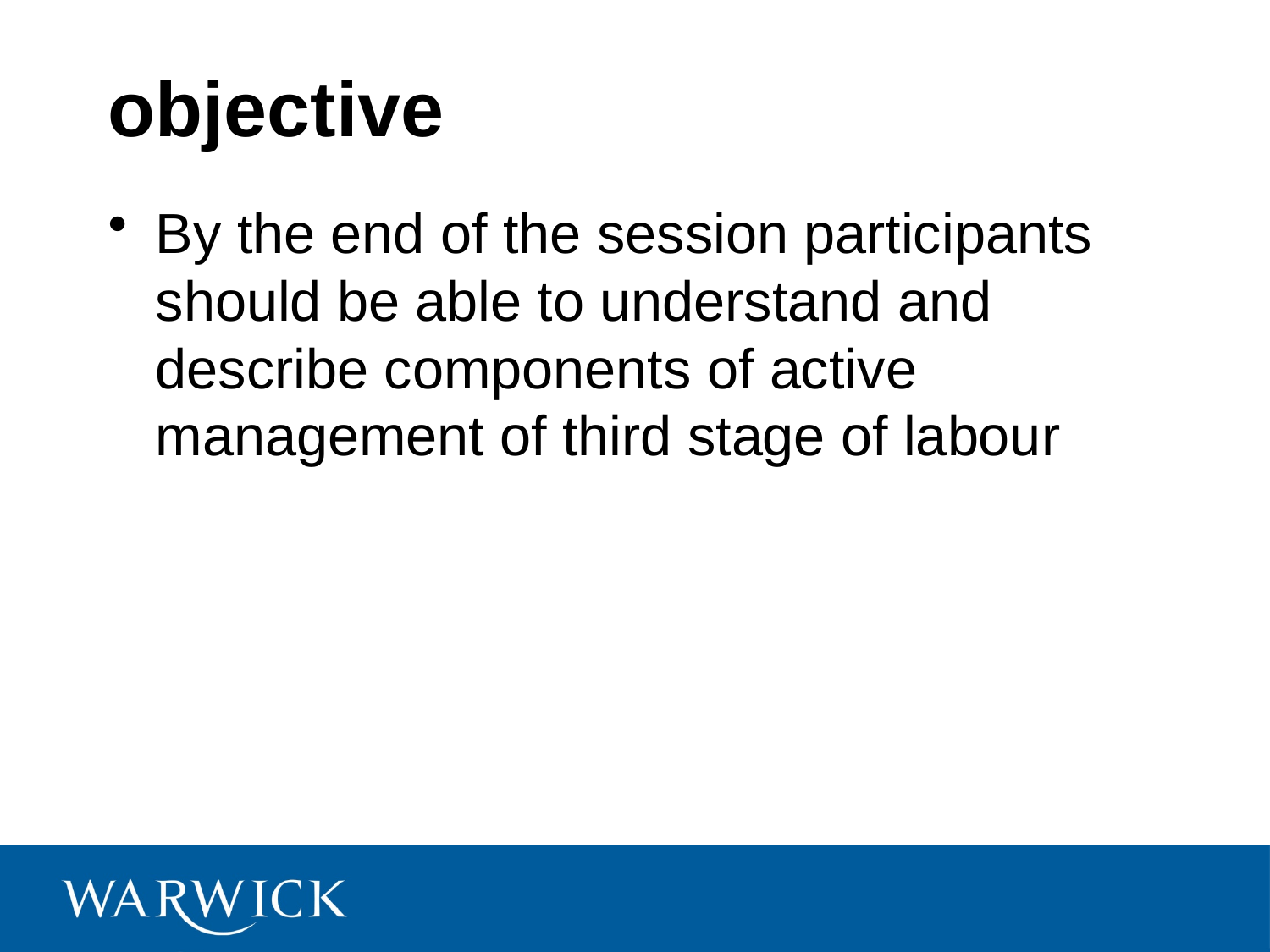

# objective
By the end of the session participants should be able to understand and describe components of active management of third stage of labour